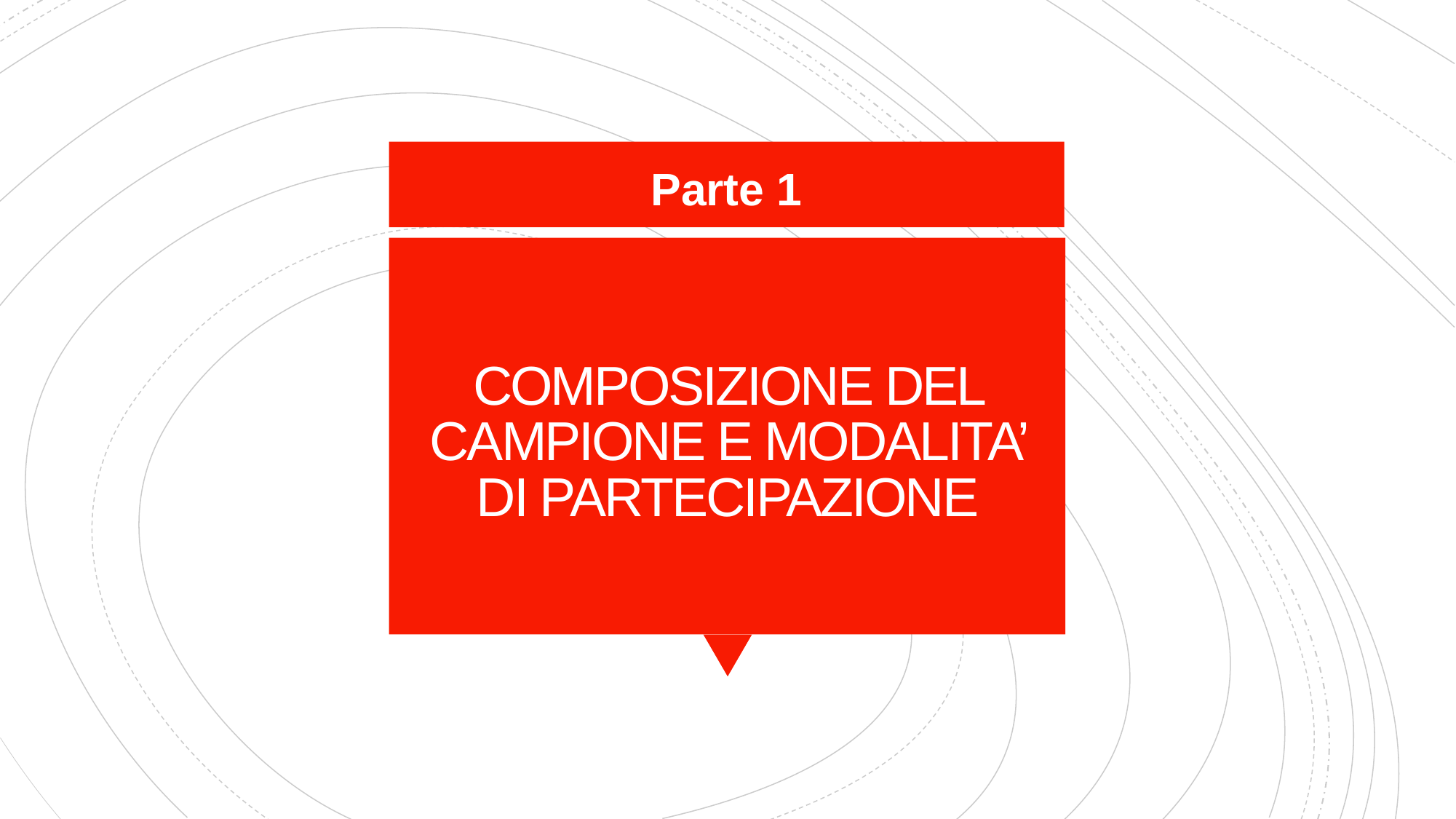

Parte 1
# COMPOSIZIONE DEL CAMPIONE E MODALITA’ DI PARTECIPAZIONE